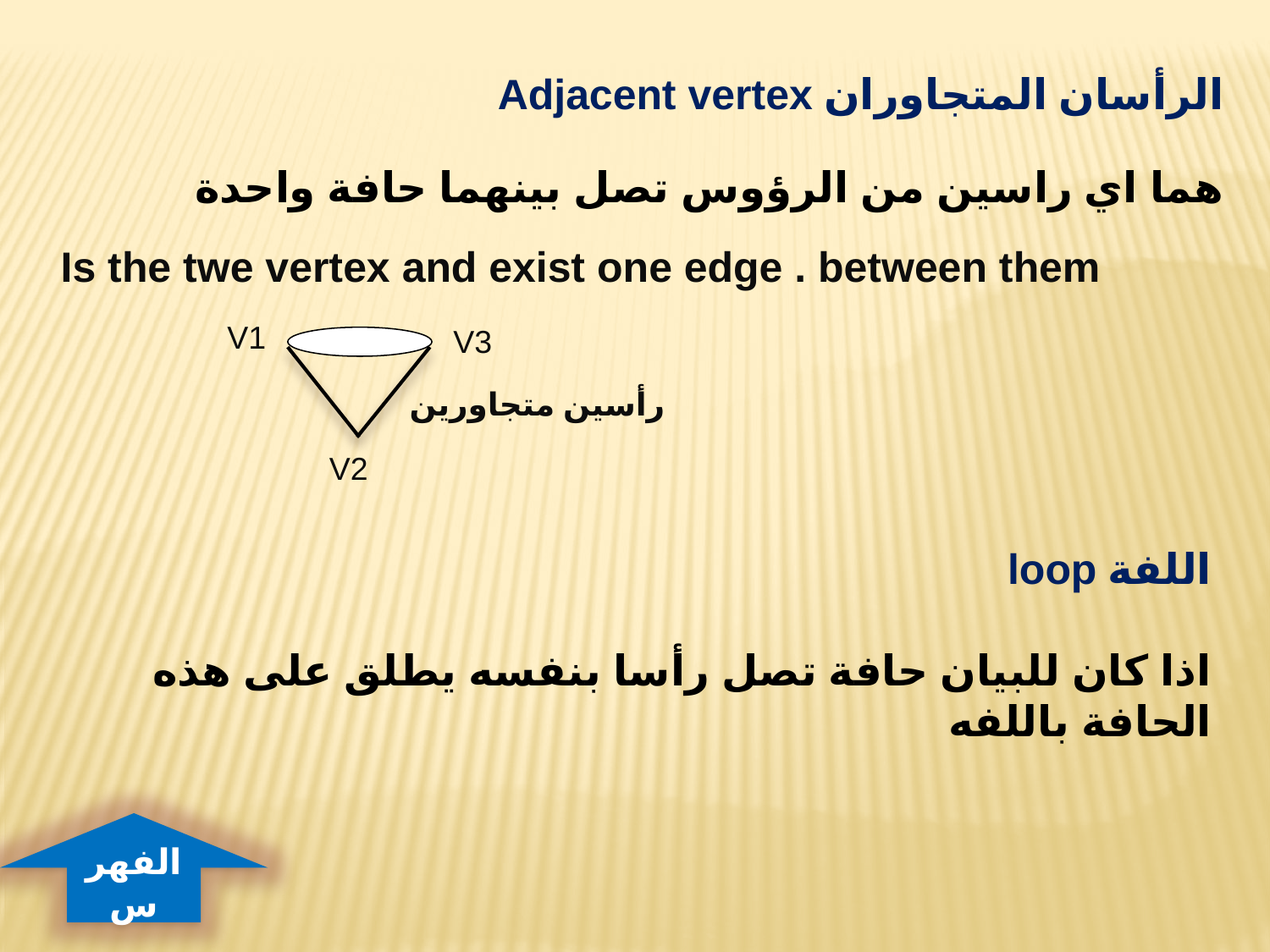

الرأسان المتجاوران Adjacent vertex

هما اي راسين من الرؤوس تصل بينهما حافة واحدة

Is the twe vertex and exist one edge . between them

V1
V3

رأسين متجاورين
V2
اللفة loop

اذا كان للبيان حافة تصل رأسا بنفسه يطلق على هذه الحافة باللفه

الفهرس